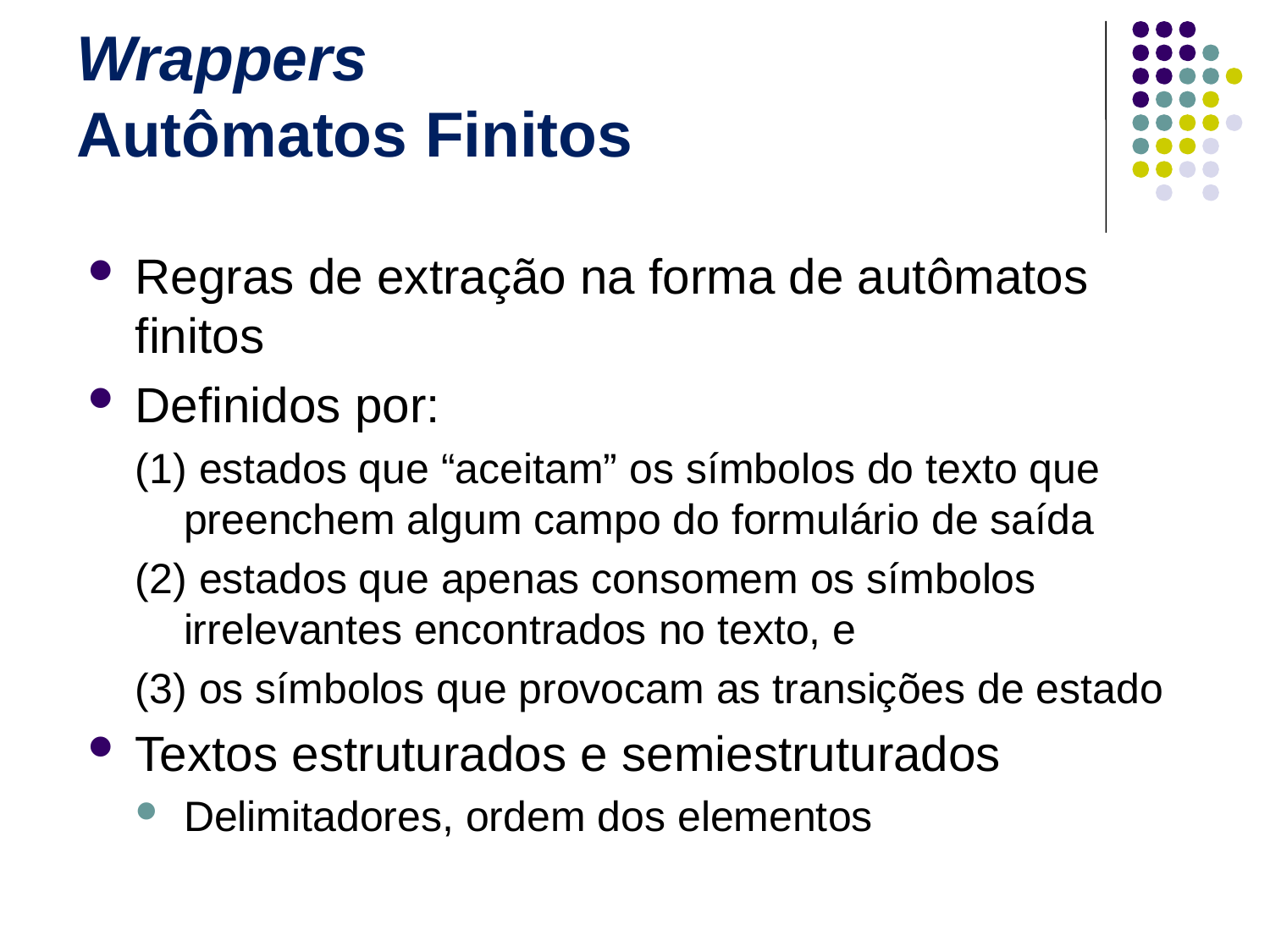

# Wrappers Autômatos Finitos
Regras de extração na forma de autômatos finitos
Definidos por:
(1) estados que “aceitam” os símbolos do texto que preenchem algum campo do formulário de saída
(2) estados que apenas consomem os símbolos irrelevantes encontrados no texto, e
(3) os símbolos que provocam as transições de estado
Textos estruturados e semiestruturados
Delimitadores, ordem dos elementos